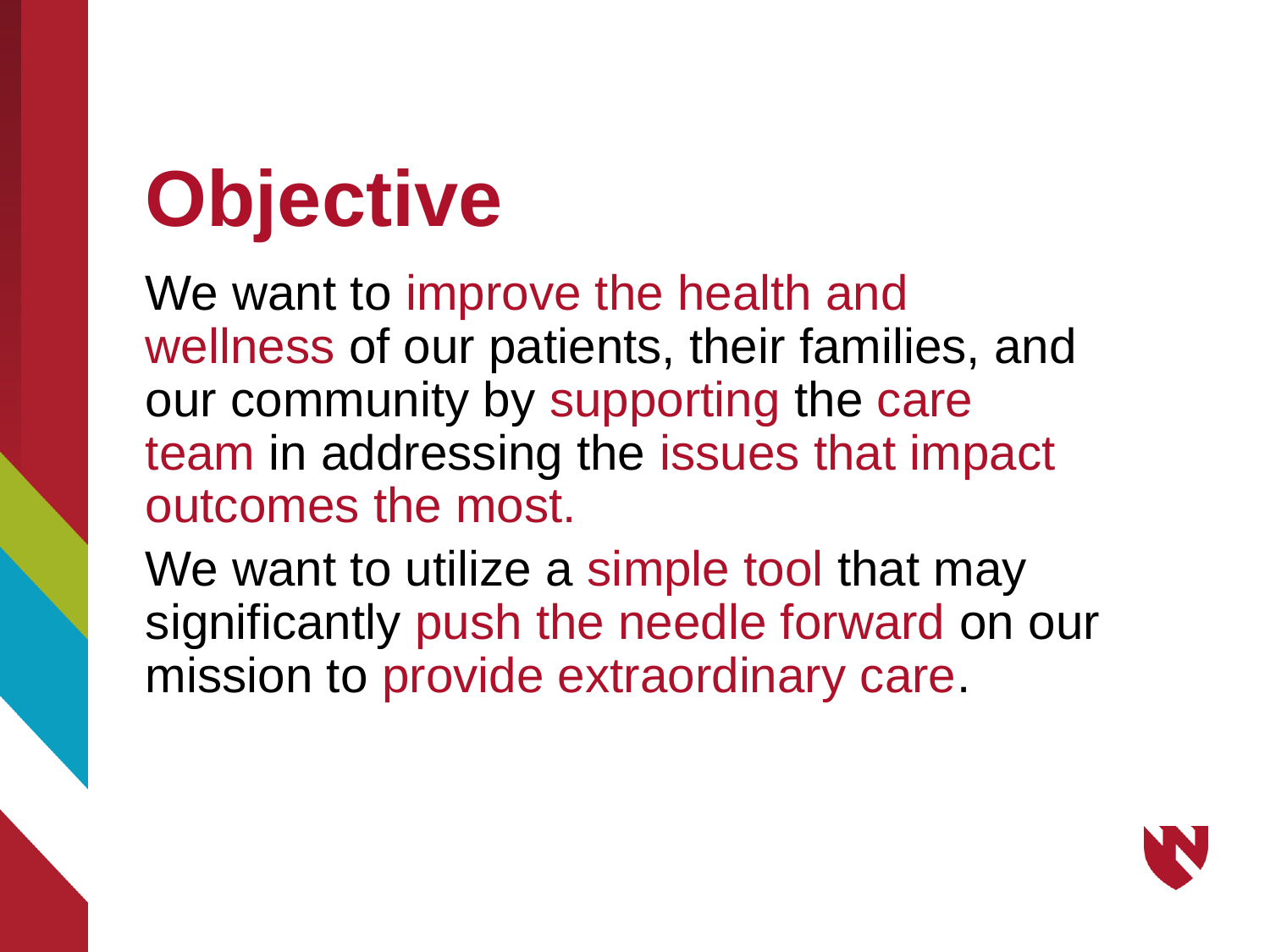

# Objective
We want to improve the health and wellness of our patients, their families, and our community by supporting the care team in addressing the issues that impact outcomes the most.
We want to utilize a simple tool that may significantly push the needle forward on our mission to provide extraordinary care.